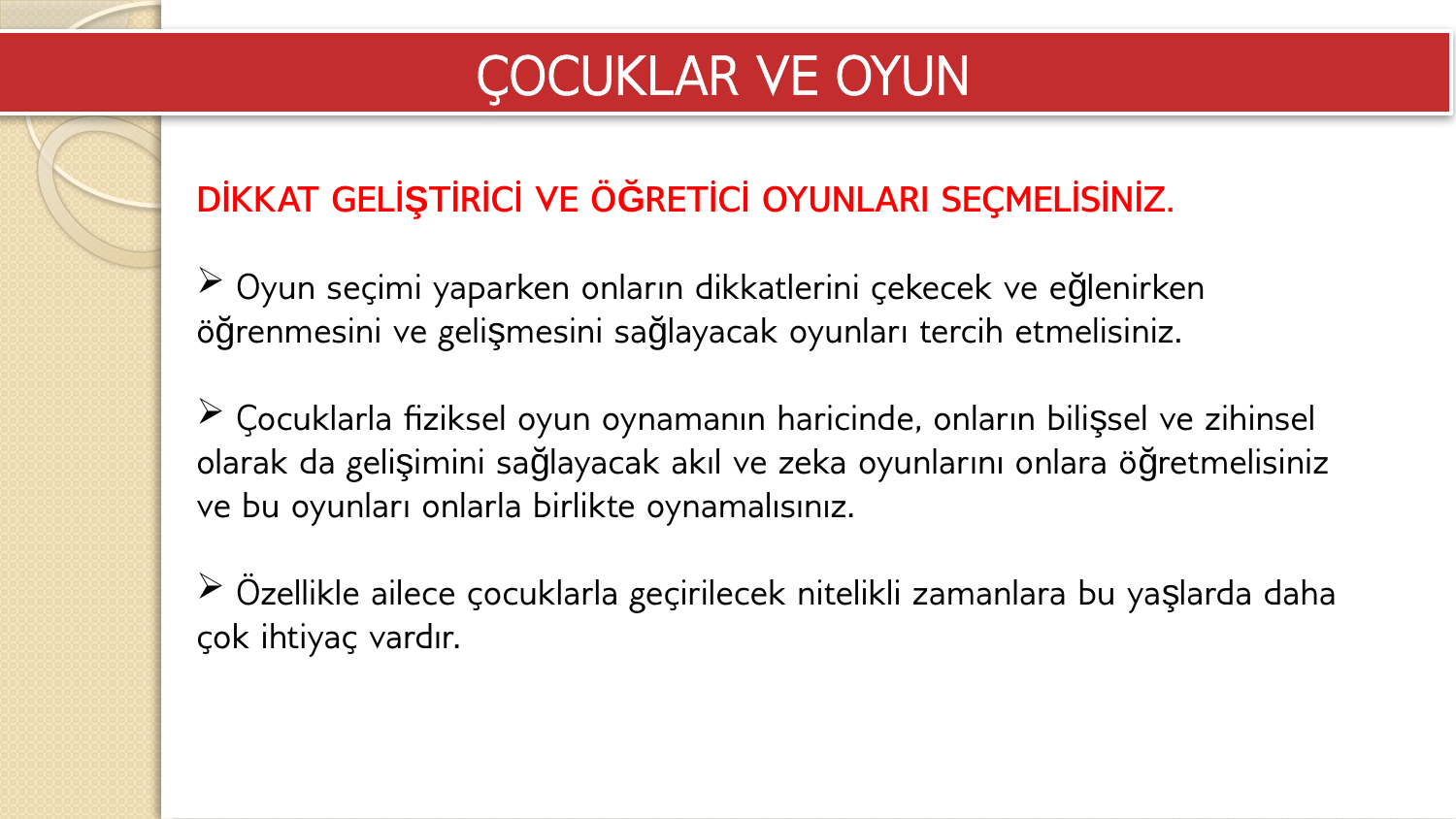

ÇOCUKLAR VE OYUN

DİKKAT GELİŞTİRİCİ VE ÖĞRETİCİ OYUNLARI SEÇMELİSİNİZ.

 Oyun seçimi yaparken onların dikkatlerini çekecek ve eğlenirken öğrenmesini ve gelişmesini sağlayacak oyunları tercih etmelisiniz.

 Çocuklarla fiziksel oyun oynamanın haricinde, onların bilişsel ve zihinsel olarak da gelişimini sağlayacak akıl ve zeka oyunlarını onlara öğretmelisiniz ve bu oyunları onlarla birlikte oynamalısınız.

 Özellikle ailece çocuklarla geçirilecek nitelikli zamanlara bu yaşlarda daha çok ihtiyaç vardır.